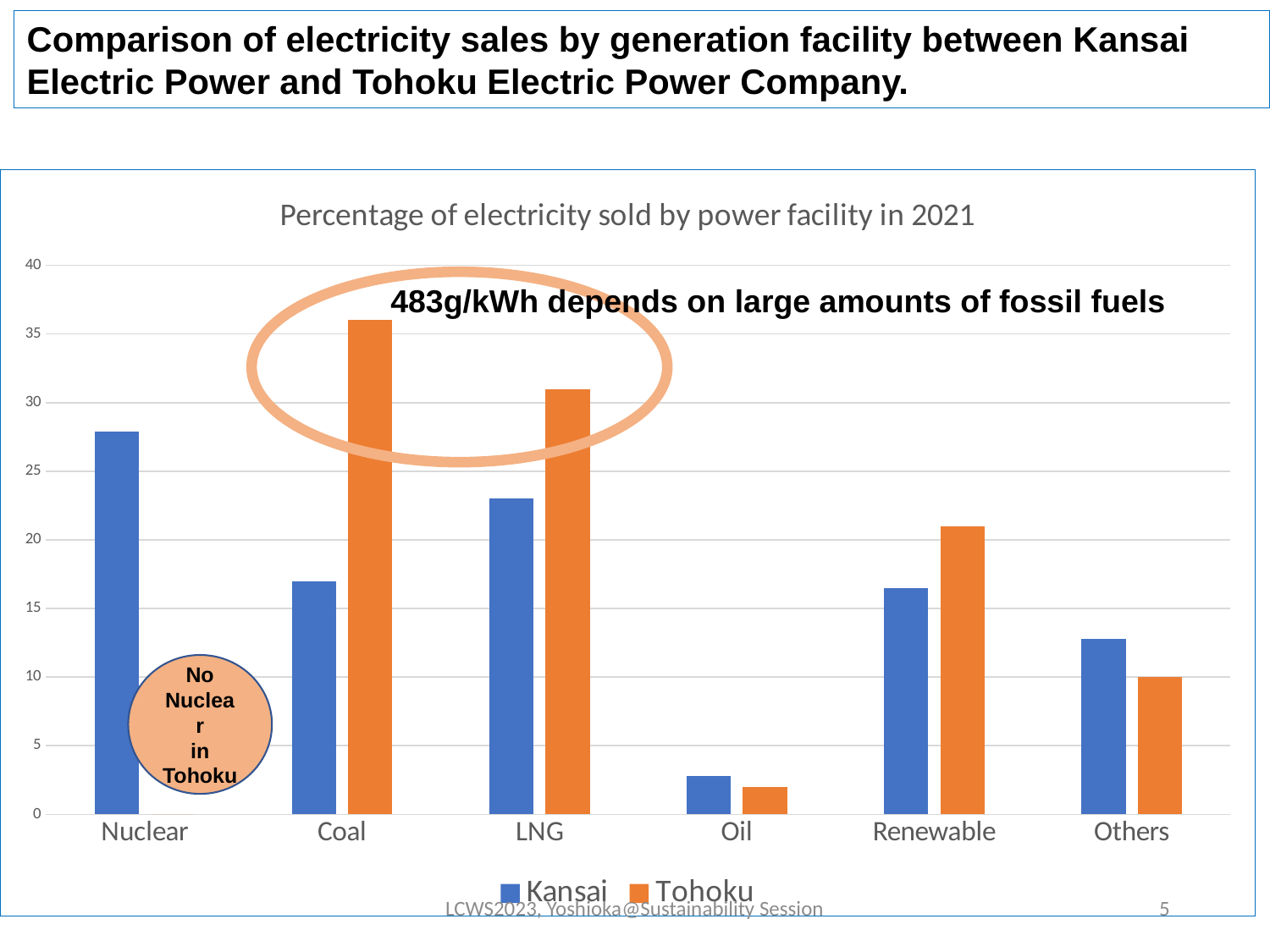

Comparison of electricity sales by generation facility between Kansai Electric Power and Tohoku Electric Power Company.

### Chart: Percentage of electricity sold by power facility in 2021

| Category | Kansai | Tohoku |
|---|---|---|
| Nuclear | 27.9 | 0.0 |
| Coal | 17.0 | 36.0 |
| LNG | 23.0 | 31.0 |
| Oil | 2.8 | 2.0 |
| Renewable | 16.5 | 21.0 |
| Others | 12.8 | 10.0 |
483g/kWh depends on large amounts of fossil fuels
No Nuclear
 in
Tohoku
LCWS2023, Yoshioka@Sustainability Session
5